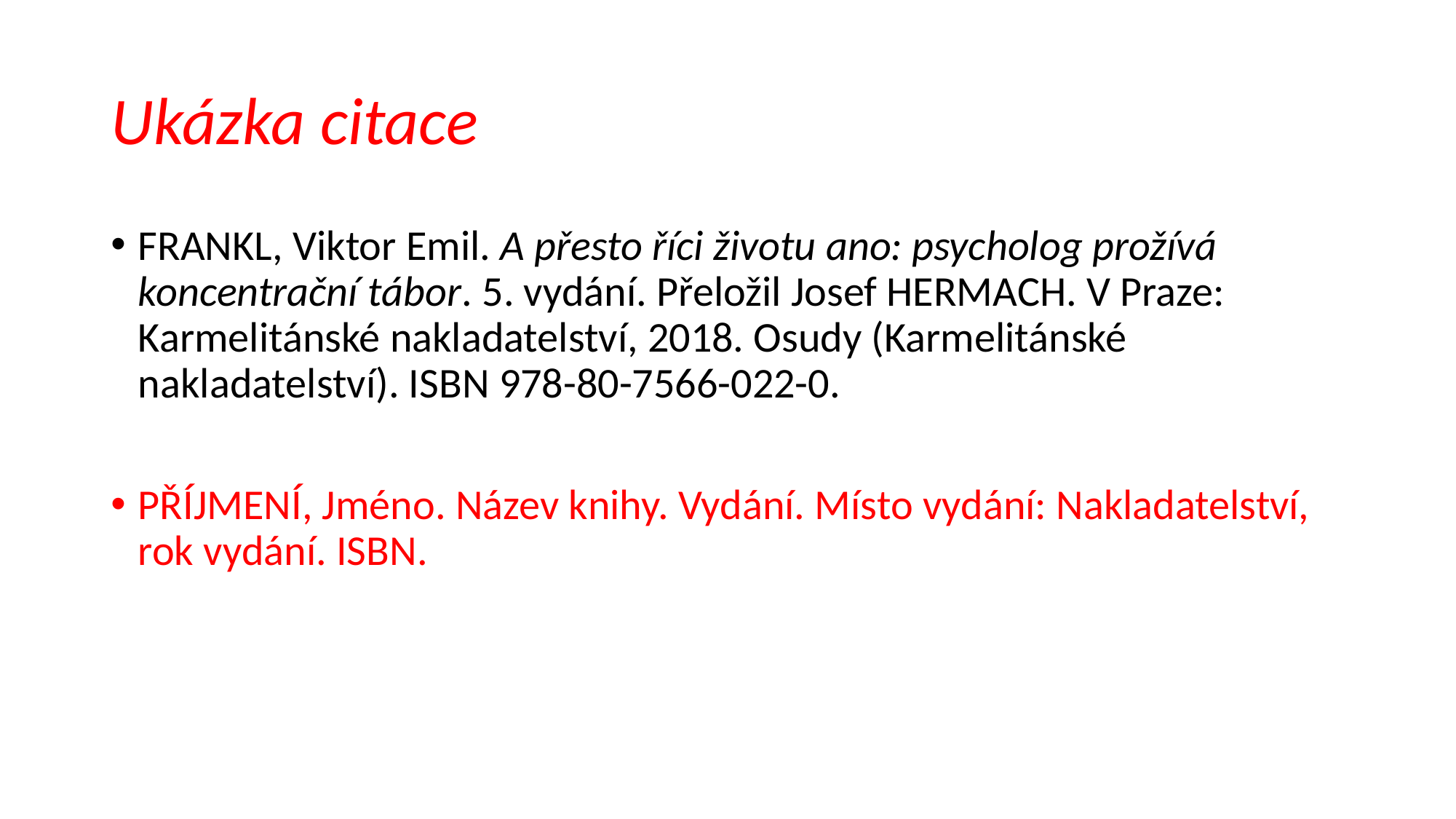

# Ukázka citace
FRANKL, Viktor Emil. A přesto říci životu ano: psycholog prožívá koncentrační tábor. 5. vydání. Přeložil Josef HERMACH. V Praze: Karmelitánské nakladatelství, 2018. Osudy (Karmelitánské nakladatelství). ISBN 978-80-7566-022-0.

PŘÍJMENÍ, Jméno. Název knihy. Vydání. Místo vydání: Nakladatelství, rok vydání. ISBN.